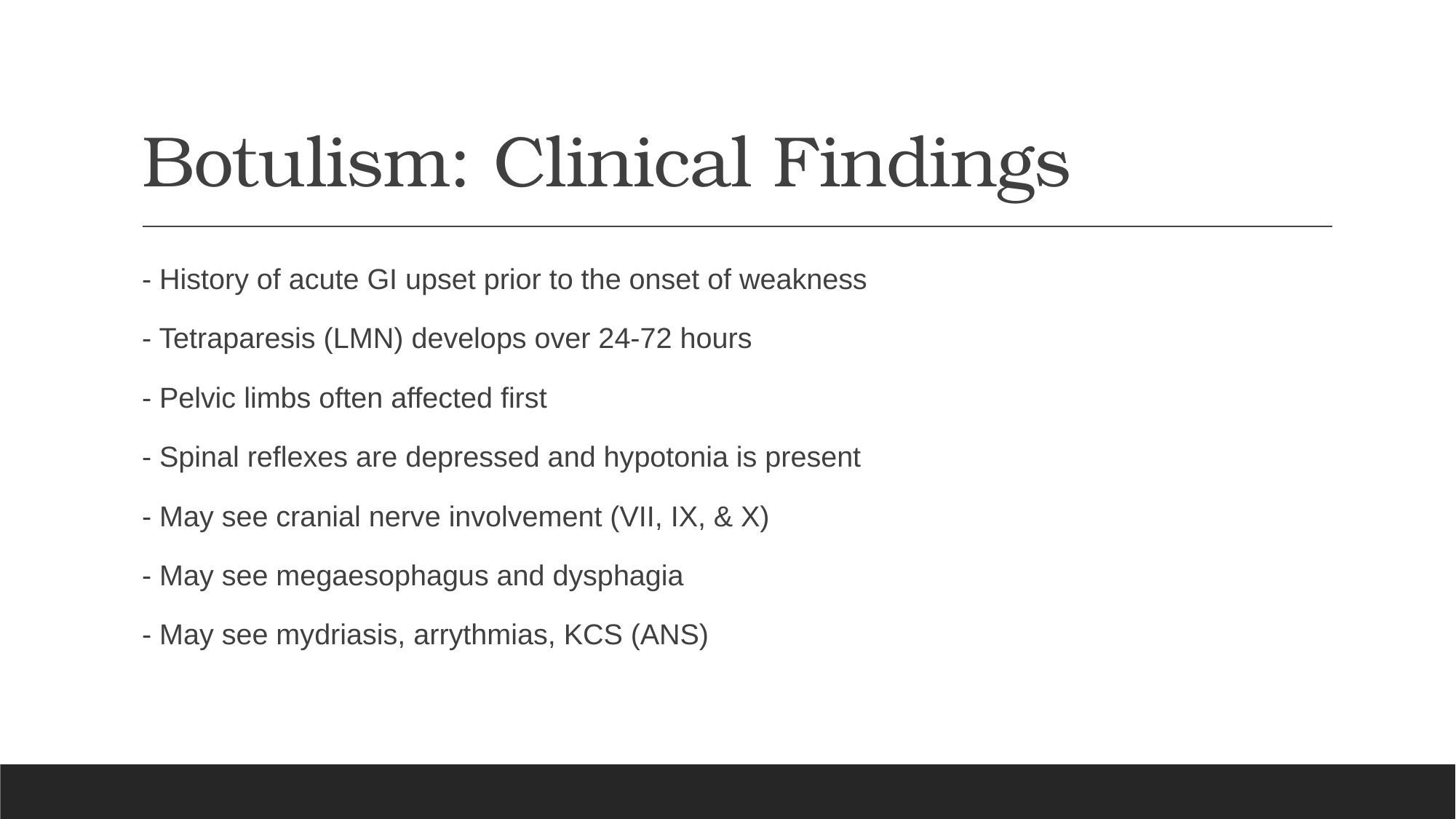

# Botulism: Clinical Findings
- History of acute GI upset prior to the onset of weakness
- Tetraparesis (LMN) develops over 24-72 hours
- Pelvic limbs often affected first
- Spinal reflexes are depressed and hypotonia is present
- May see cranial nerve involvement (VII, IX, & X)
- May see megaesophagus and dysphagia
- May see mydriasis, arrythmias, KCS (ANS)